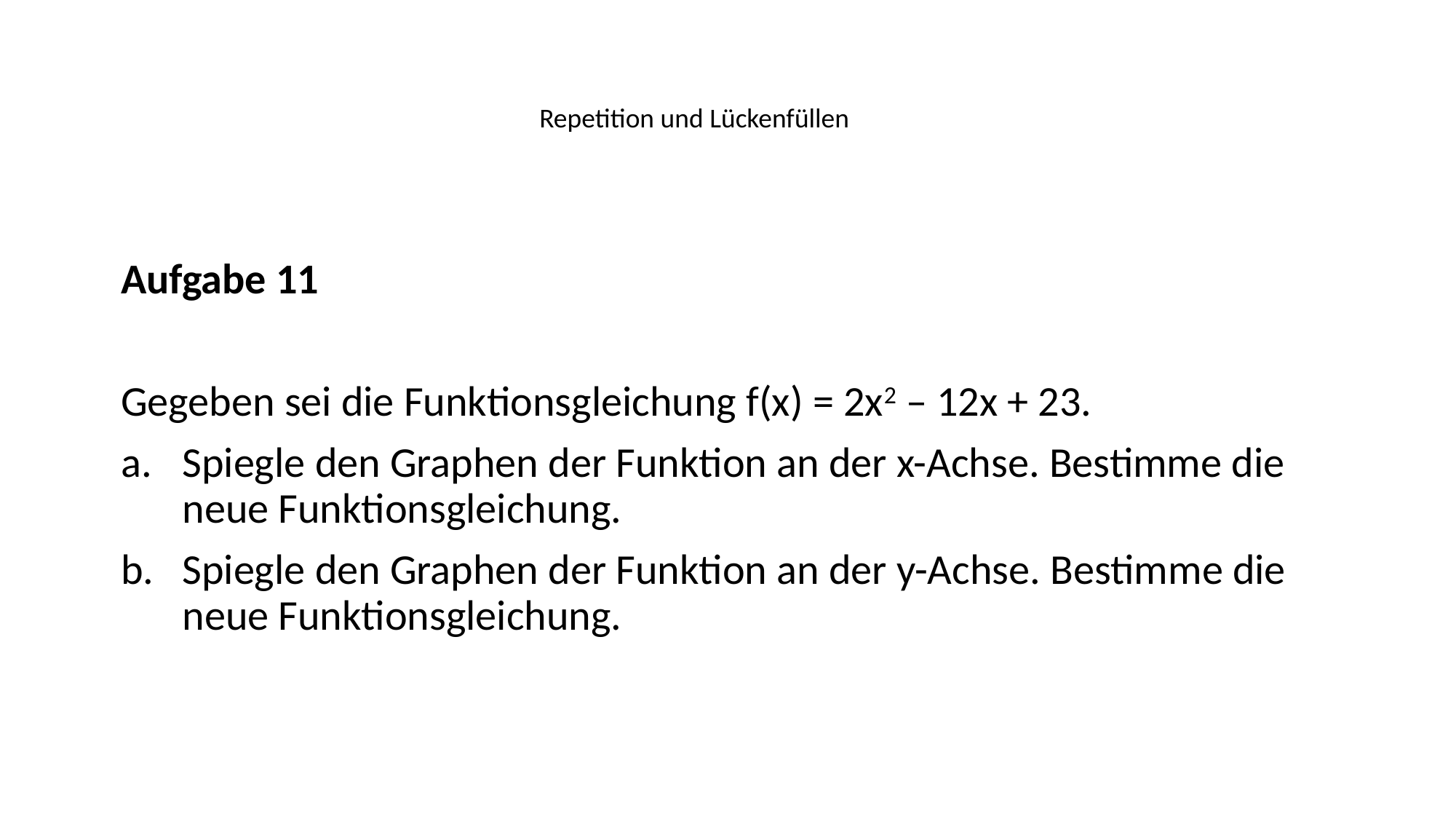

Repetition und Lückenfüllen
Aufgabe 11

Gegeben sei die Funktionsgleichung f(x) = 2x2 – 12x + 23.
Spiegle den Graphen der Funktion an der x-Achse. Bestimme die neue Funktionsgleichung.
Spiegle den Graphen der Funktion an der y-Achse. Bestimme die neue Funktionsgleichung.